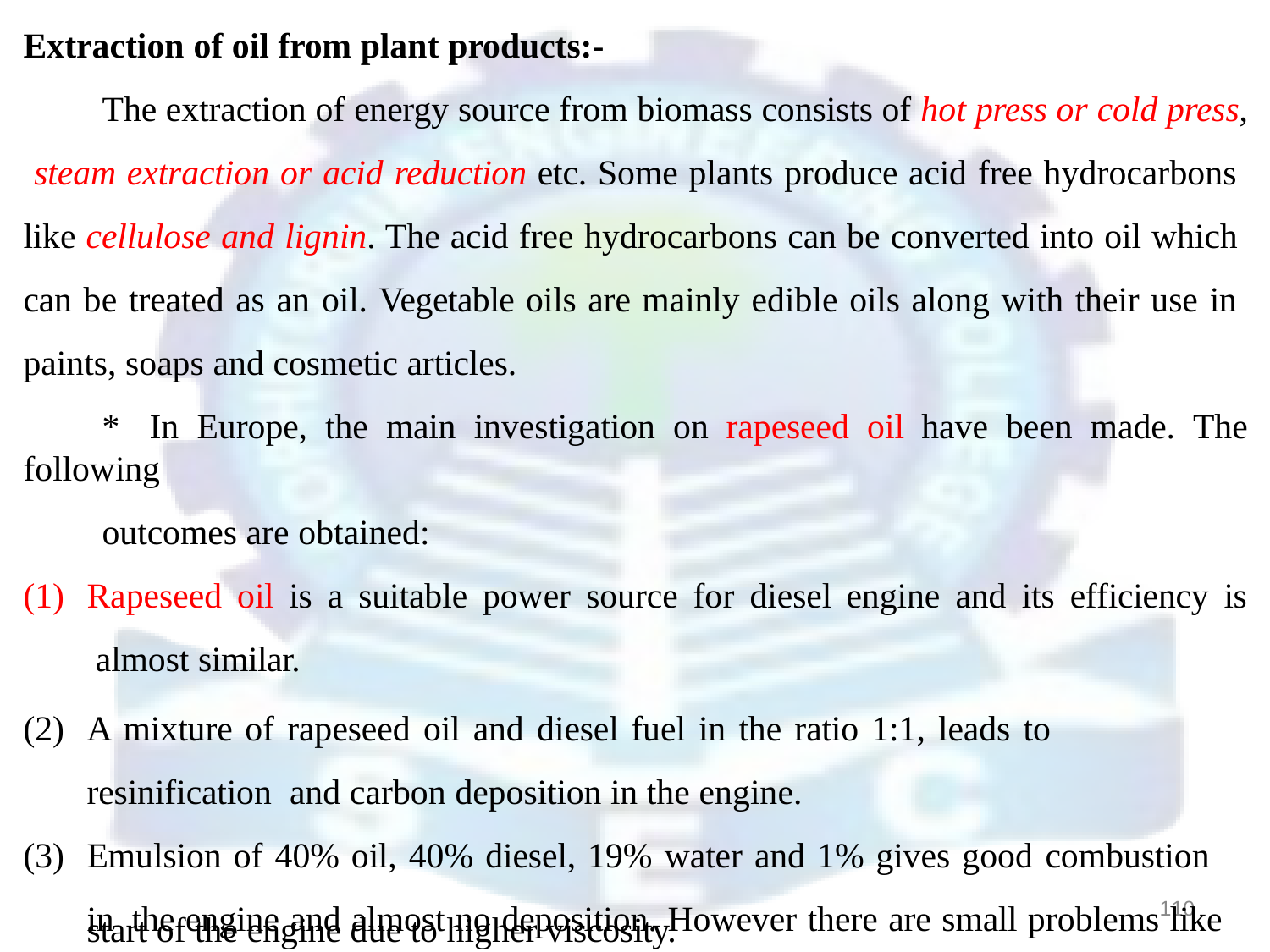

Extraction of oil from plant products:-
The extraction of energy source from biomass consists of hot press or cold press,  steam extraction or acid reduction etc. Some plants produce acid free hydrocarbons  like cellulose and lignin. The acid free hydrocarbons can be converted into oil which  can be treated as an oil. Vegetable oils are mainly edible oils along with their use in  paints, soaps and cosmetic articles.
* In Europe, the main investigation on rapeseed oil have been made. The following
outcomes are obtained:
Rapeseed oil is a suitable power source for diesel engine and its efficiency is  almost similar.
A mixture of rapeseed oil and diesel fuel in the ratio 1:1, leads to resinification  and carbon deposition in the engine.
Emulsion of 40% oil, 40% diesel, 19% water and 1% gives good combustion in  the engine and almost no deposition. However there are small problems like cold
110
start of the engine due to higher viscosity.